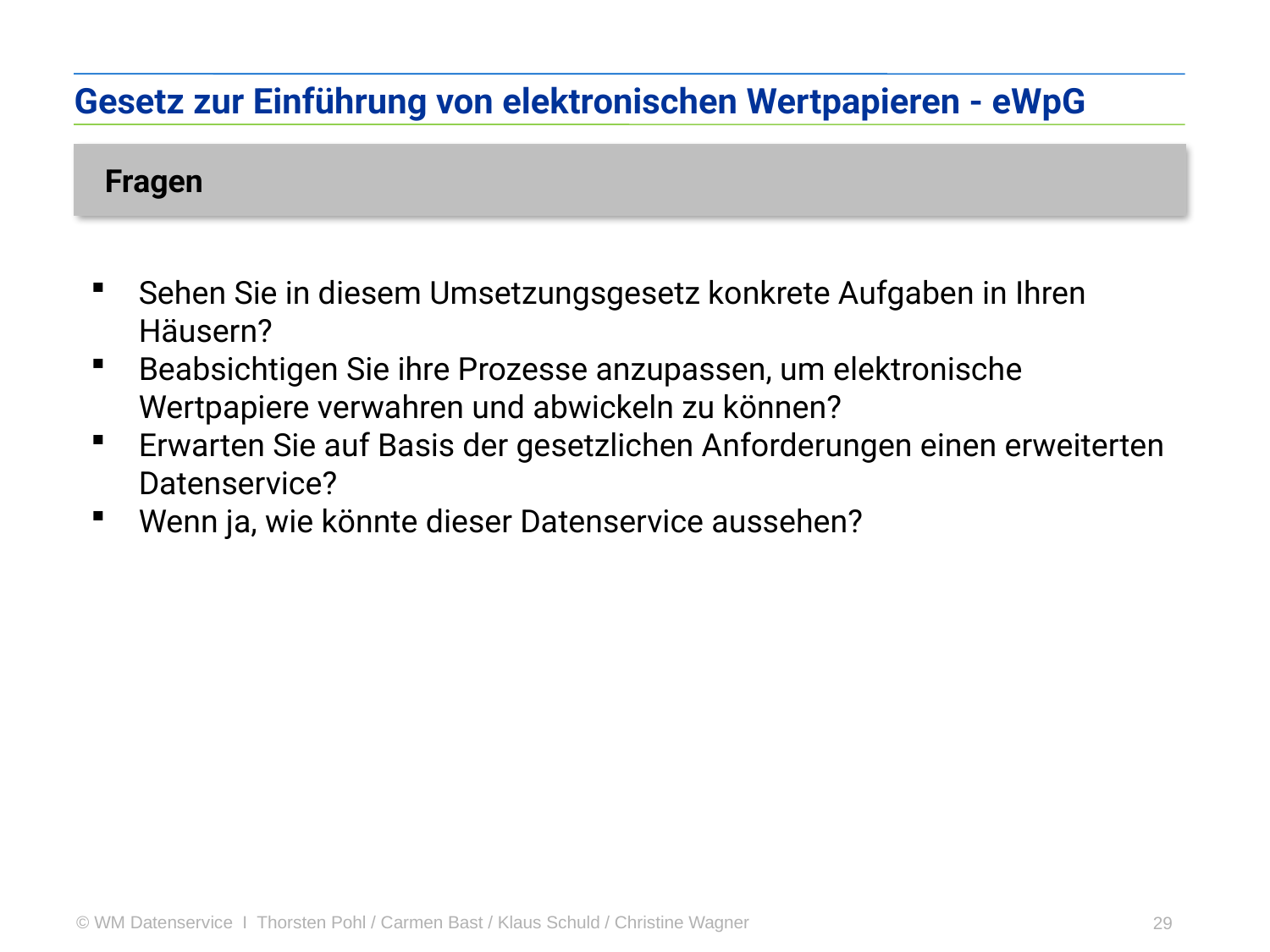

Gesetz zur Einführung von elektronischen Wertpapieren - eWpG
Fragen
Sehen Sie in diesem Umsetzungsgesetz konkrete Aufgaben in Ihren Häusern?
Beabsichtigen Sie ihre Prozesse anzupassen, um elektronische Wertpapiere verwahren und abwickeln zu können?
Erwarten Sie auf Basis der gesetzlichen Anforderungen einen erweiterten Datenservice?
Wenn ja, wie könnte dieser Datenservice aussehen?

29